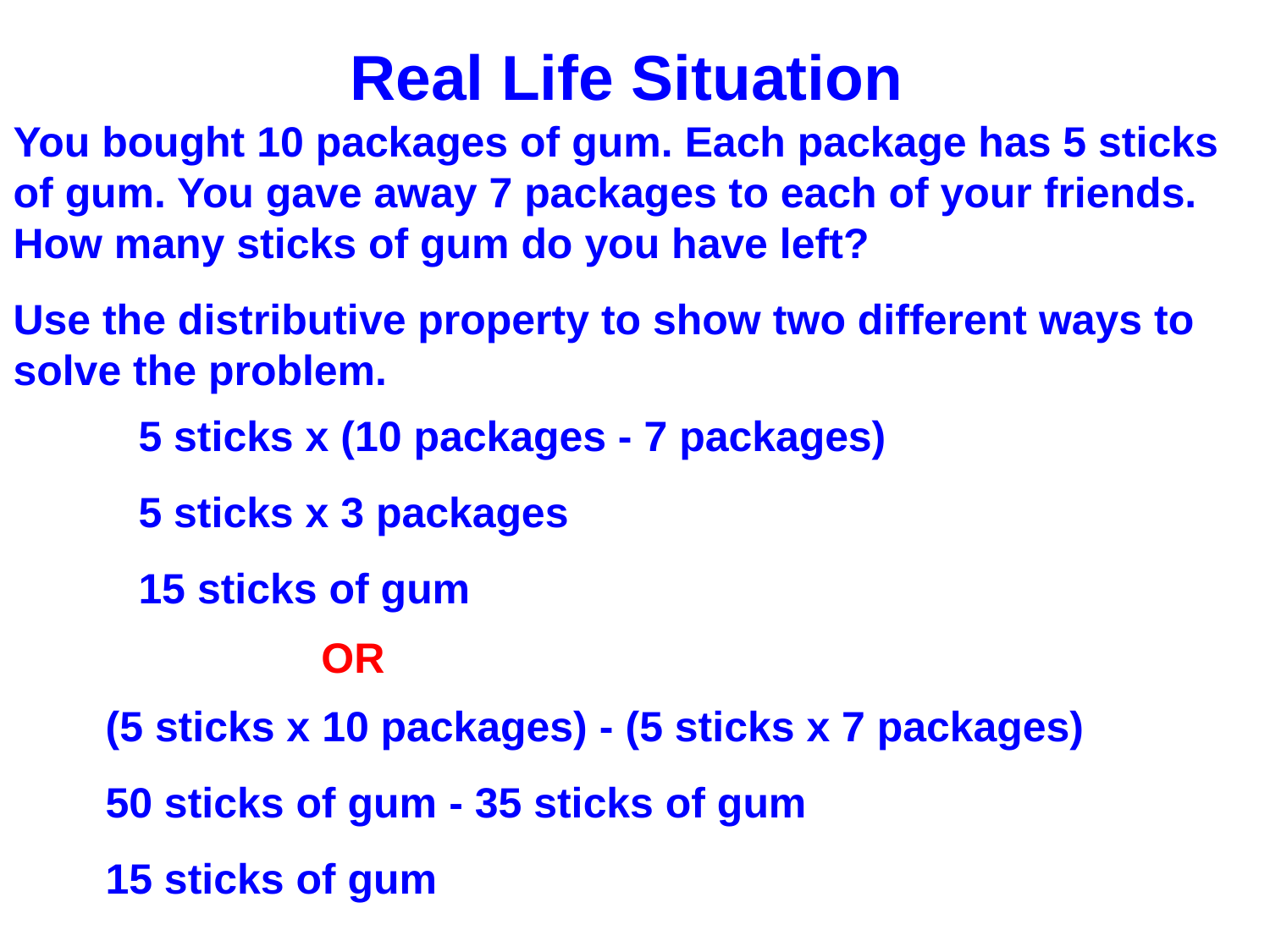

Real Life Situation
You bought 10 packages of gum. Each package has 5 sticks of gum. You gave away 7 packages to each of your friends. How many sticks of gum do you have left?

Use the distributive property to show two different ways to solve the problem.
5 sticks x (10 packages - 7 packages)

5 sticks x 3 packages

15 sticks of gum
OR
(5 sticks x 10 packages) - (5 sticks x 7 packages)

50 sticks of gum - 35 sticks of gum

15 sticks of gum